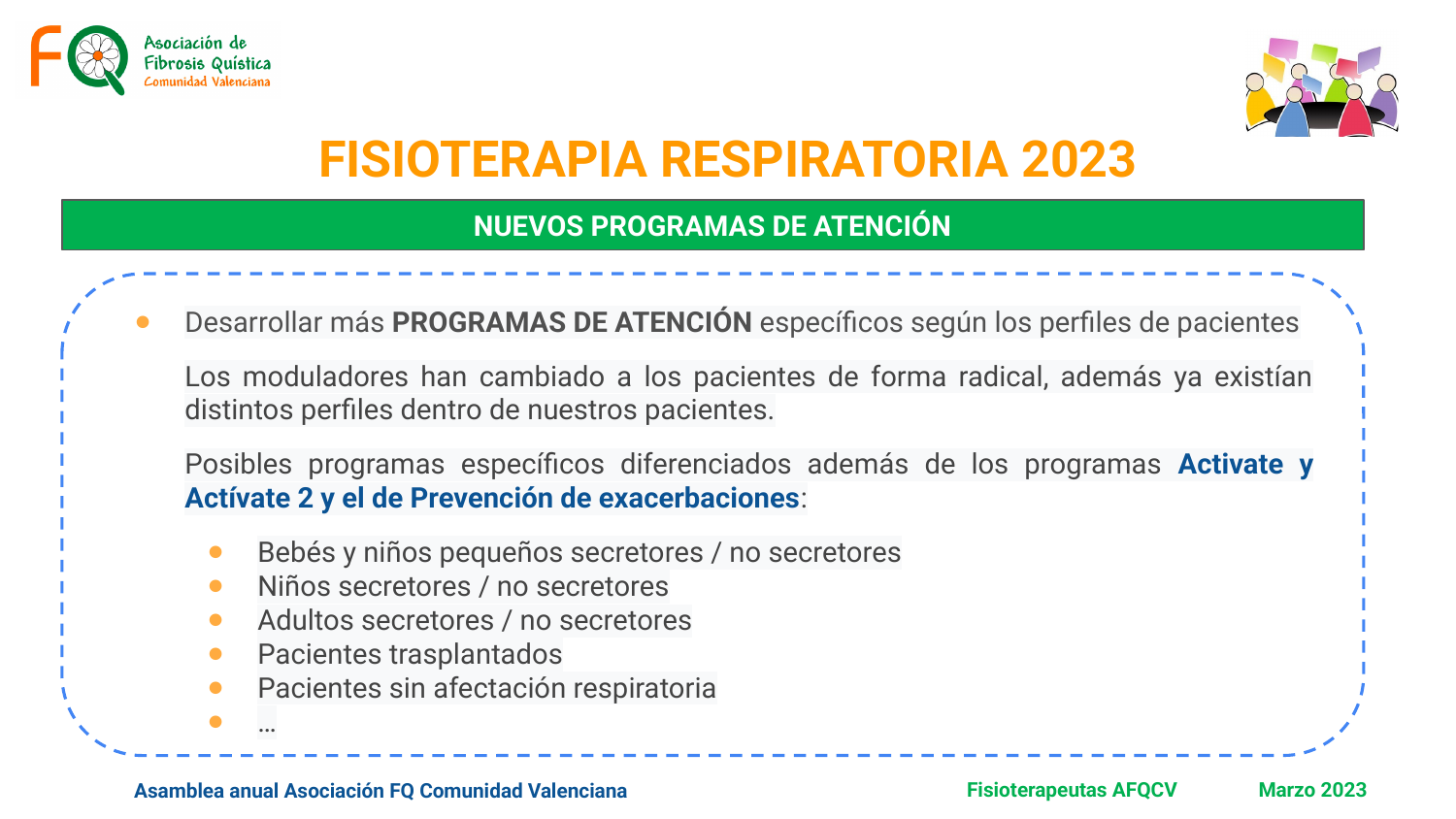

# FISIOTERAPIA RESPIRATORIA 2023
NUEVOS PROGRAMAS DE ATENCIÓN

Desarrollar más PROGRAMAS DE ATENCIÓN específicos según los perfiles de pacientes
Los moduladores han cambiado a los pacientes de forma radical, además ya existían distintos perfiles dentro de nuestros pacientes.
Posibles programas específicos diferenciados además de los programas Activate y Actívate 2 y el de Prevención de exacerbaciones:
Bebés y niños pequeños secretores / no secretores
Niños secretores / no secretores
Adultos secretores / no secretores
Pacientes trasplantados
Pacientes sin afectación respiratoria
…